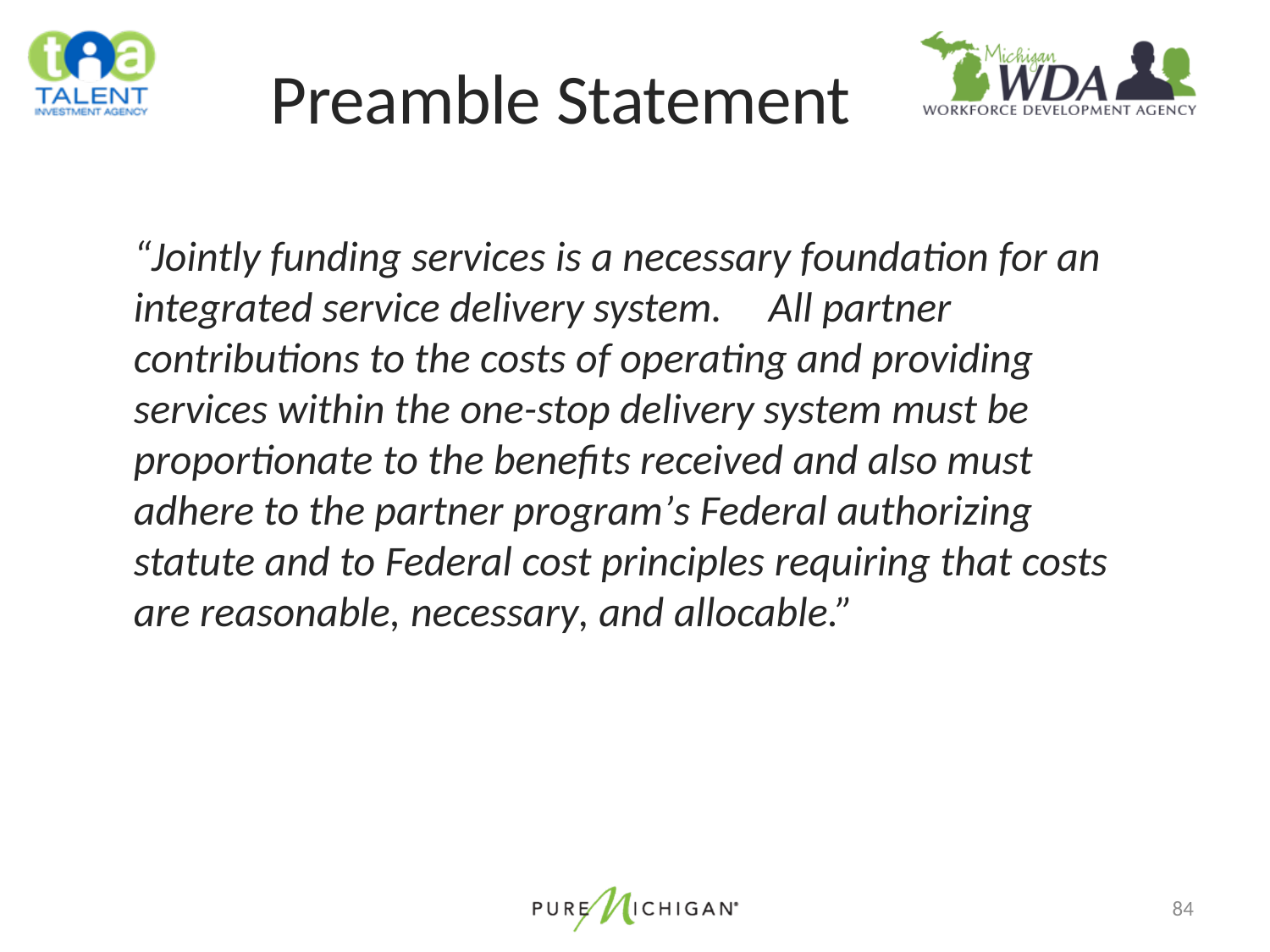

# Preamble Statement
“Jointly funding services is a necessary foundation for an integrated service delivery system.	All partner contributions to the costs of operating and providing services within the one-stop delivery system must be proportionate to the benefits received and also must adhere to the partner program’s Federal authorizing statute and to Federal cost principles requiring that costs are reasonable, necessary, and allocable.”

84